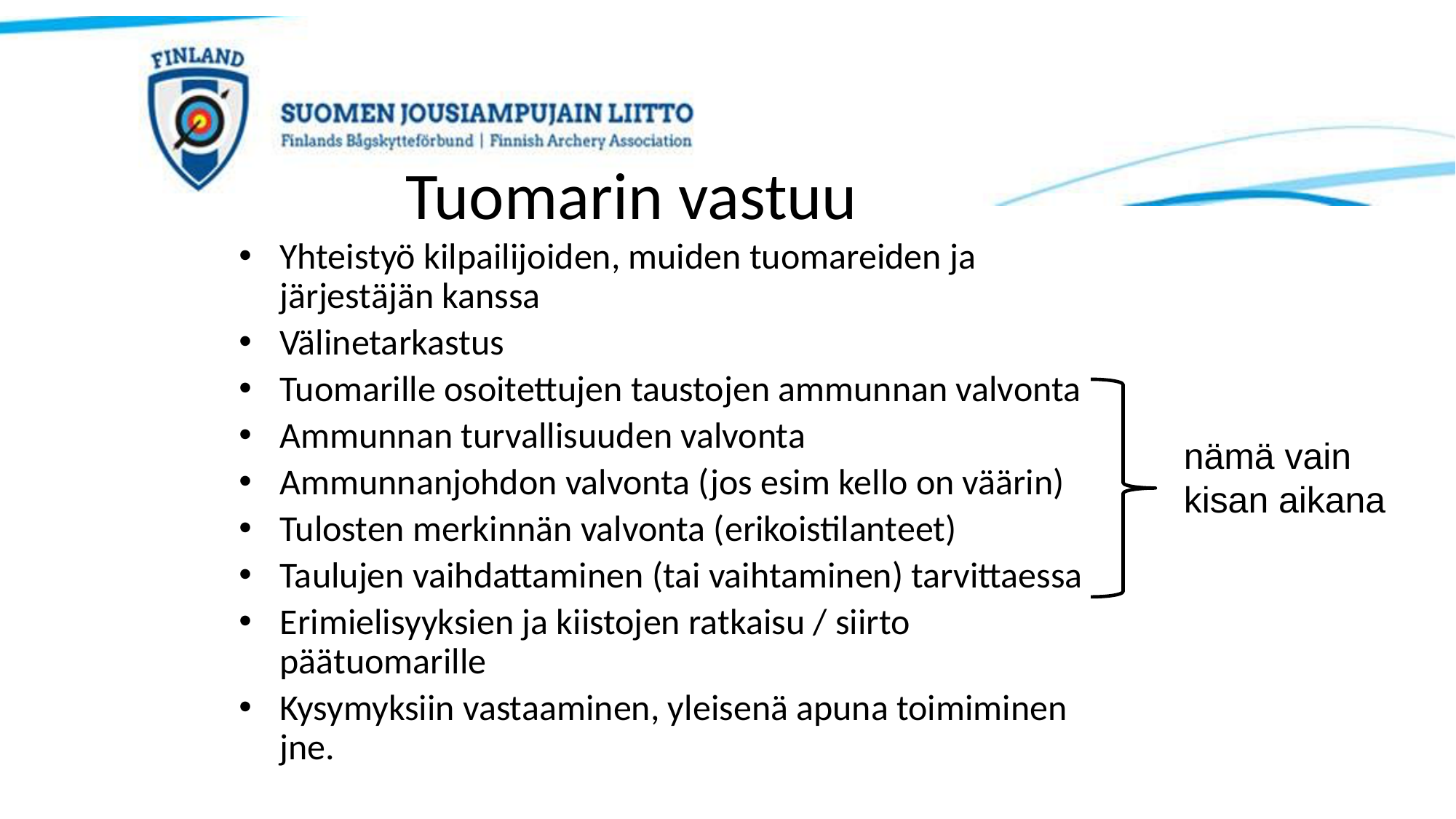

# Tuomarin vastuu
Yhteistyö kilpailijoiden, muiden tuomareiden ja järjestäjän kanssa
Välinetarkastus
Tuomarille osoitettujen taustojen ammunnan valvonta
Ammunnan turvallisuuden valvonta
Ammunnanjohdon valvonta (jos esim kello on väärin)
Tulosten merkinnän valvonta (erikoistilanteet)
Taulujen vaihdattaminen (tai vaihtaminen) tarvittaessa
Erimielisyyksien ja kiistojen ratkaisu / siirto päätuomarille
Kysymyksiin vastaaminen, yleisenä apuna toimiminen jne.

nämä vain kisan aikana